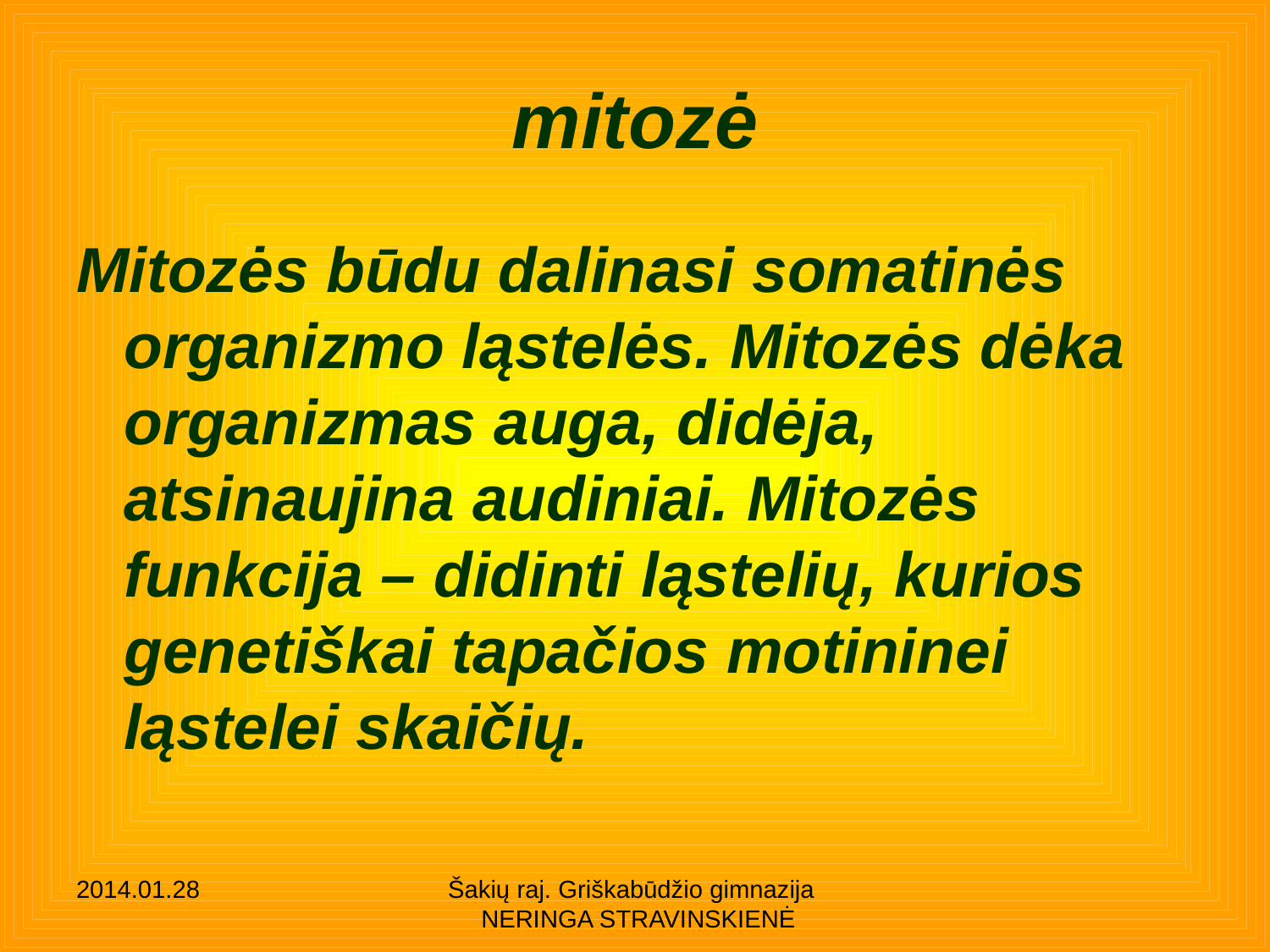

# mitozė
Mitozės būdu dalinasi somatinės organizmo ląstelės. Mitozės dėka organizmas auga, didėja, atsinaujina audiniai. Mitozės funkcija – didinti ląstelių, kurios genetiškai tapačios motininei ląstelei skaičių.

2014.01.28
Šakių raj. Griškabūdžio gimnazija   NERINGA STRAVINSKIENĖ